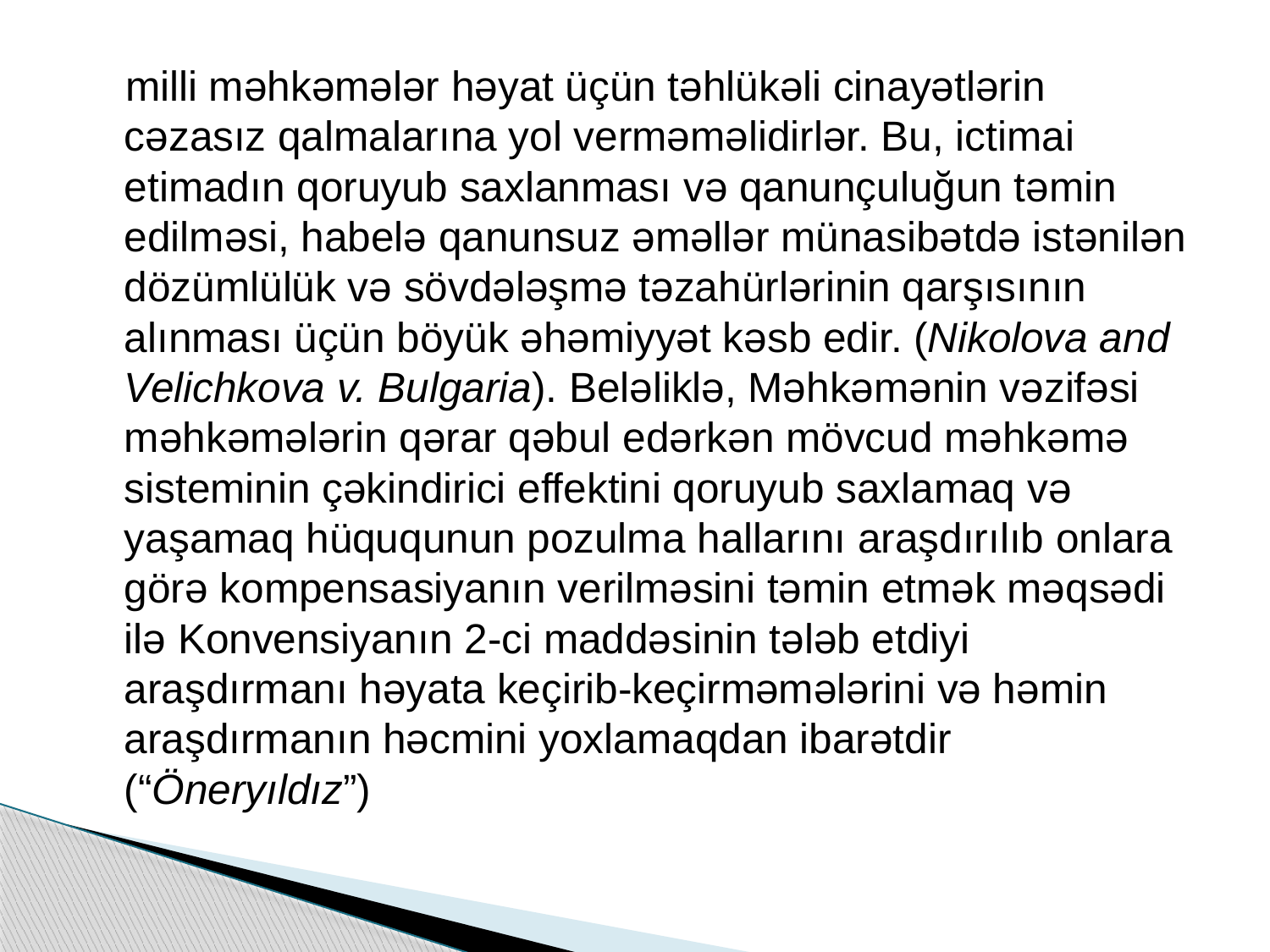

milli məhkəmələr həyat üçün təhlükəli cinayətlərin cəzasız qalmalarına yol verməməlidirlər. Bu, ictimai etimadın qoruyub saxlanması və qanunçuluğun təmin edilməsi, habelə qanunsuz əməllər münasibətdə istənilən dözümlülük və sövdələşmə təzahürlərinin qarşısının alınması üçün böyük əhəmiyyət kəsb edir. (Nikolova and Velichkova v. Bulgaria). Beləliklə, Məhkəmənin vəzifəsi məhkəmələrin qərar qəbul edərkən mövcud məhkəmə sisteminin çəkindirici effektini qoruyub saxlamaq və yaşamaq hüququnun pozulma hallarını araşdırılıb onlara görə kompensasiyanın verilməsini təmin etmək məqsədi ilə Konvensiyanın 2-ci maddəsinin tələb etdiyi araşdırmanı həyata keçirib-keçirməmələrini və həmin araşdırmanın həcmini yoxlamaqdan ibarətdir (“Öneryıldız”)